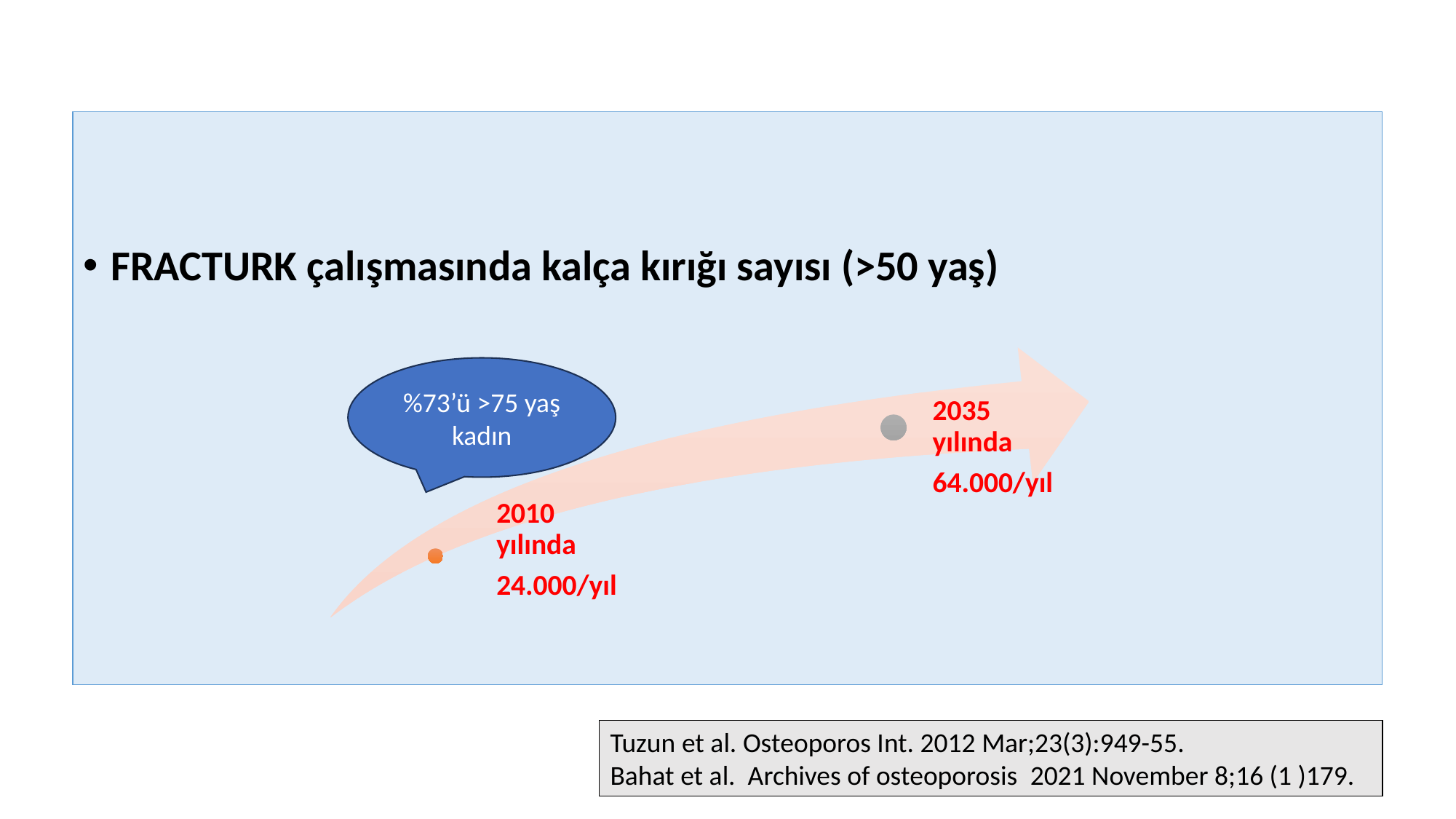

FRACTURK çalışmasında kalça kırığı sayısı (>50 yaş)

2010 yılında
24.000/yıl
2035 yılında
64.000/yıl

%73’ü >75 yaş kadın

Tuzun et al. Osteoporos Int. 2012 Mar;23(3):949-55.
Bahat et al.  Archives of osteoporosis  2021 November 8;16 (1 )179.